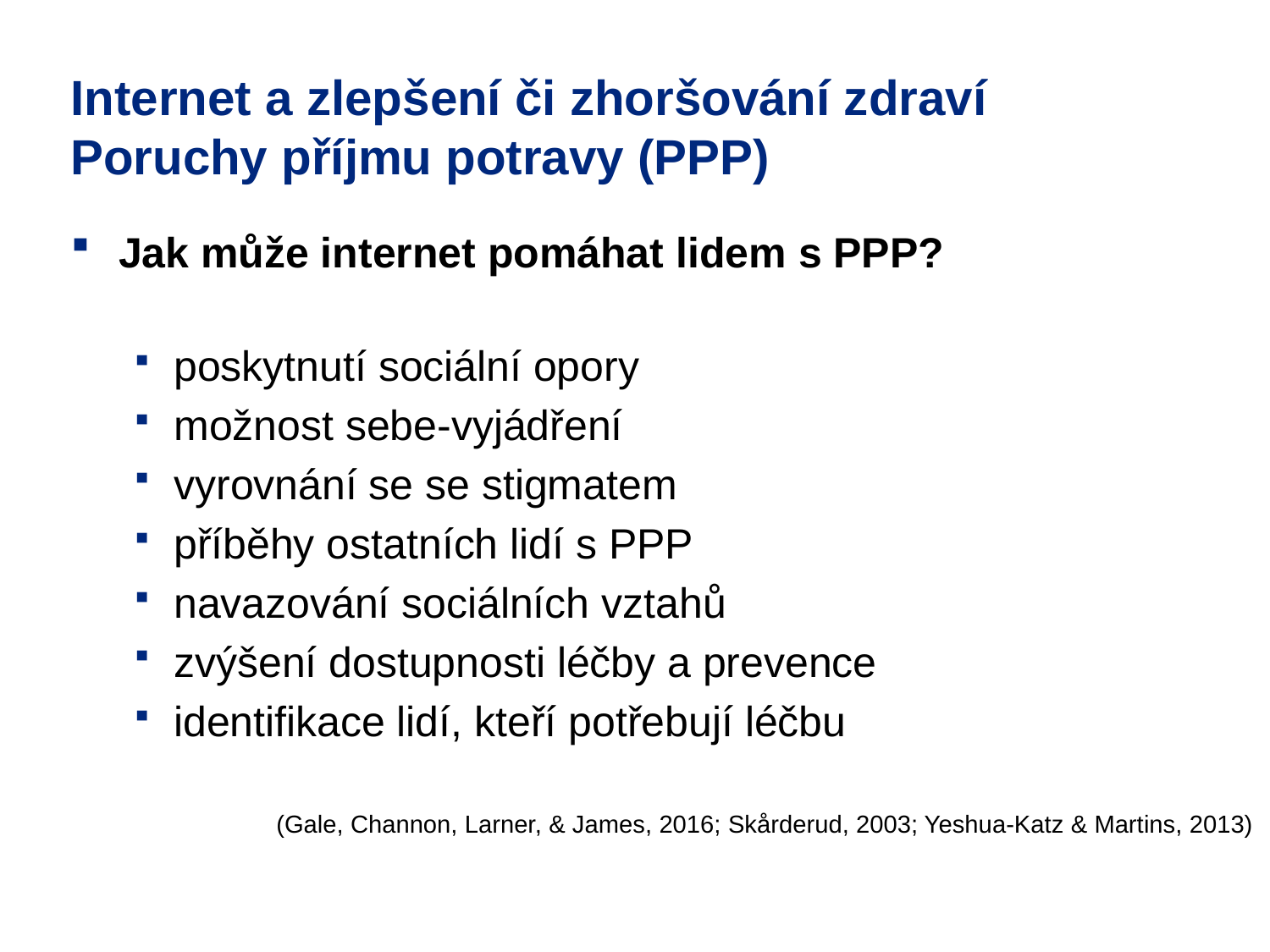

# Internet a zlepšení či zhoršování zdraví Poruchy příjmu potravy (PPP)
Jak může internet pomáhat lidem s PPP?

poskytnutí sociální opory
možnost sebe-vyjádření
vyrovnání se se stigmatem
příběhy ostatních lidí s PPP
navazování sociálních vztahů
zvýšení dostupnosti léčby a prevence
identifikace lidí, kteří potřebují léčbu

(Gale, Channon, Larner, & James, 2016; Skårderud, 2003; Yeshua-Katz & Martins, 2013)